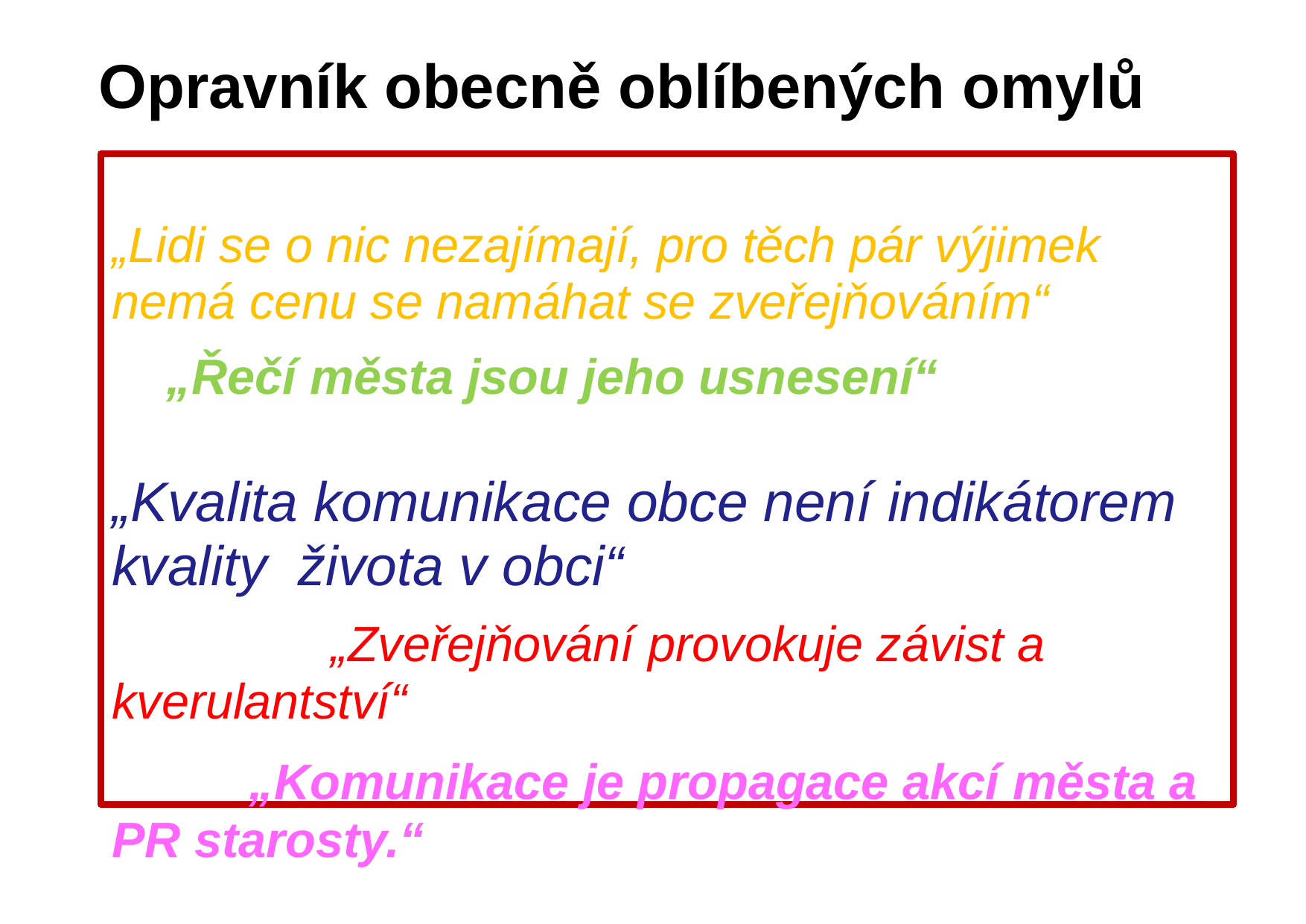

Opravník obecně oblíbených omylů

„Lidi se o nic nezajímají, pro těch pár výjimek nemá cenu se namáhat se zveřejňováním“
	„Řečí města jsou jeho usnesení“

„Kvalita komunikace obce není indikátorem kvality  života v obci“
				„Zveřejňování provokuje závist a kverulantství“
	      „Komunikace je propagace akcí města a PR starosty.“